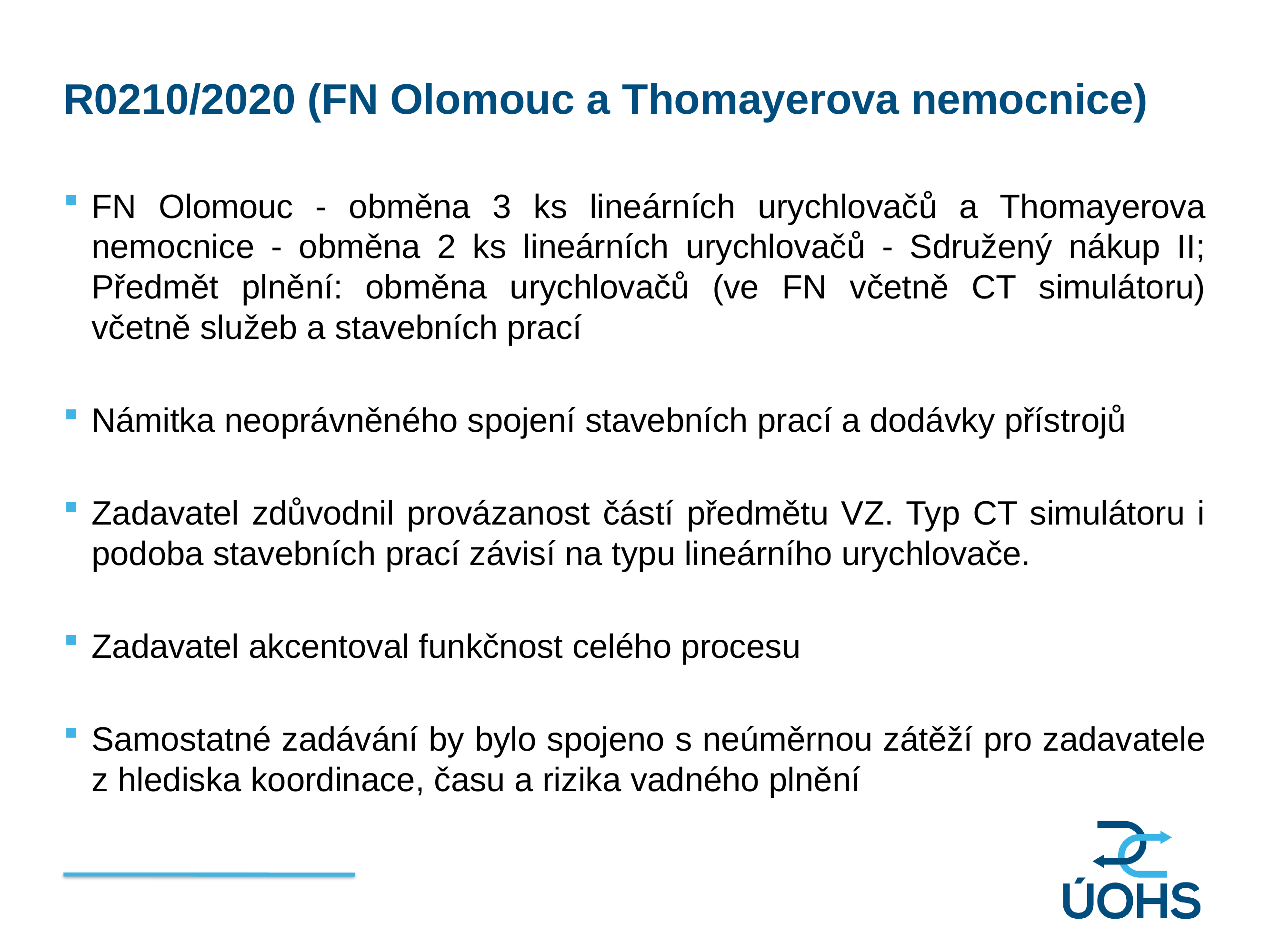

R0210/2020 (FN Olomouc a Thomayerova nemocnice)
FN Olomouc - obměna 3 ks lineárních urychlovačů a Thomayerova nemocnice - obměna 2 ks lineárních urychlovačů - Sdružený nákup II; Předmět plnění: obměna urychlovačů (ve FN včetně CT simulátoru) včetně služeb a stavebních prací

Námitka neoprávněného spojení stavebních prací a dodávky přístrojů

Zadavatel zdůvodnil provázanost částí předmětu VZ. Typ CT simulátoru i podoba stavebních prací závisí na typu lineárního urychlovače.

Zadavatel akcentoval funkčnost celého procesu

Samostatné zadávání by bylo spojeno s neúměrnou zátěží pro zadavatele z hlediska koordinace, času a rizika vadného plnění